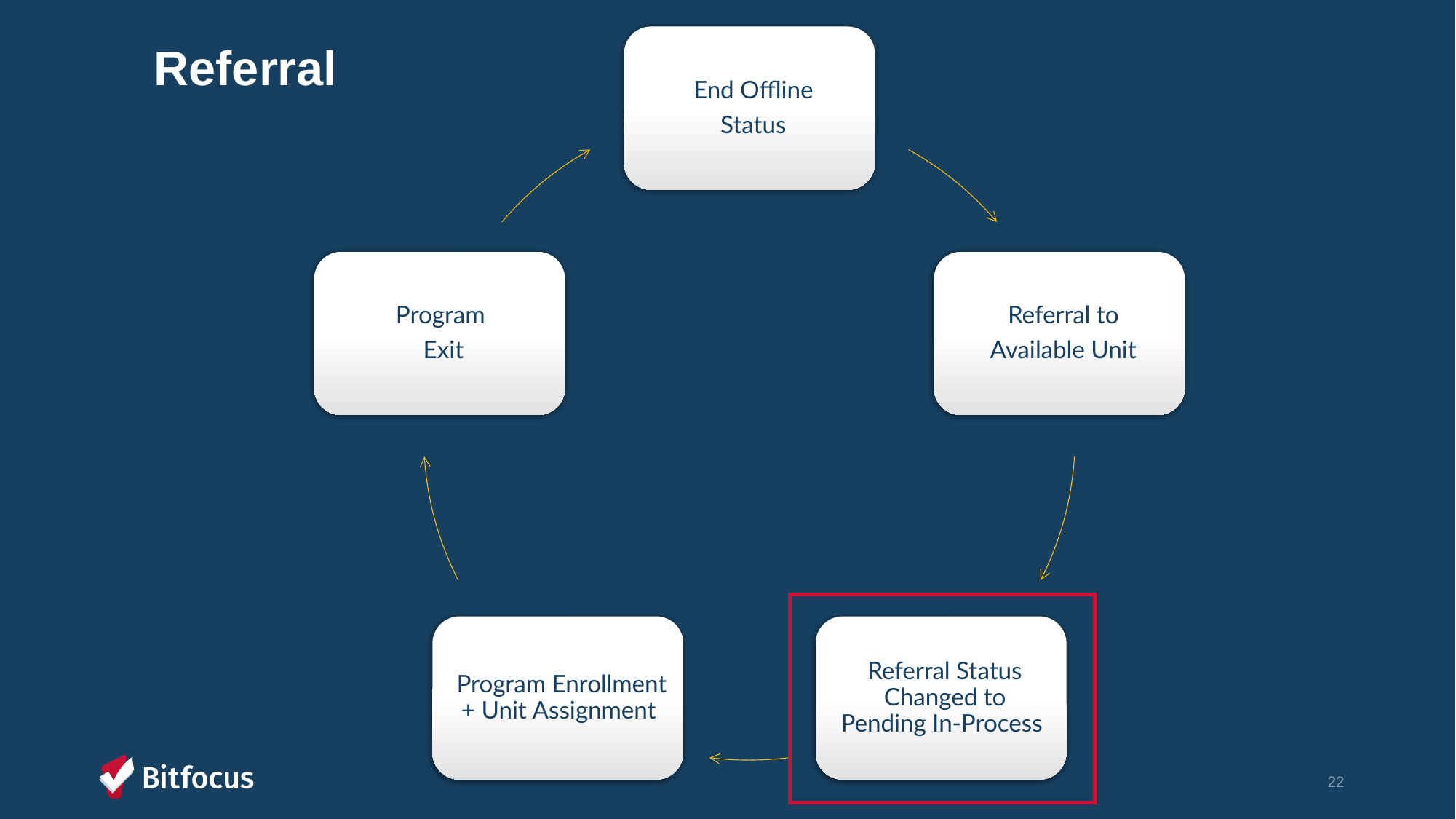

End Offline
 Status
Referral to
 Available Unit
Referral Status Changed to Pending In-Process
Program Enrollment + Unit Assignment
Program
Exit
# Referral

22
Confidential and Proprietary | © Copyright 2024 Bitfocus, Inc., All Rights Reserved.